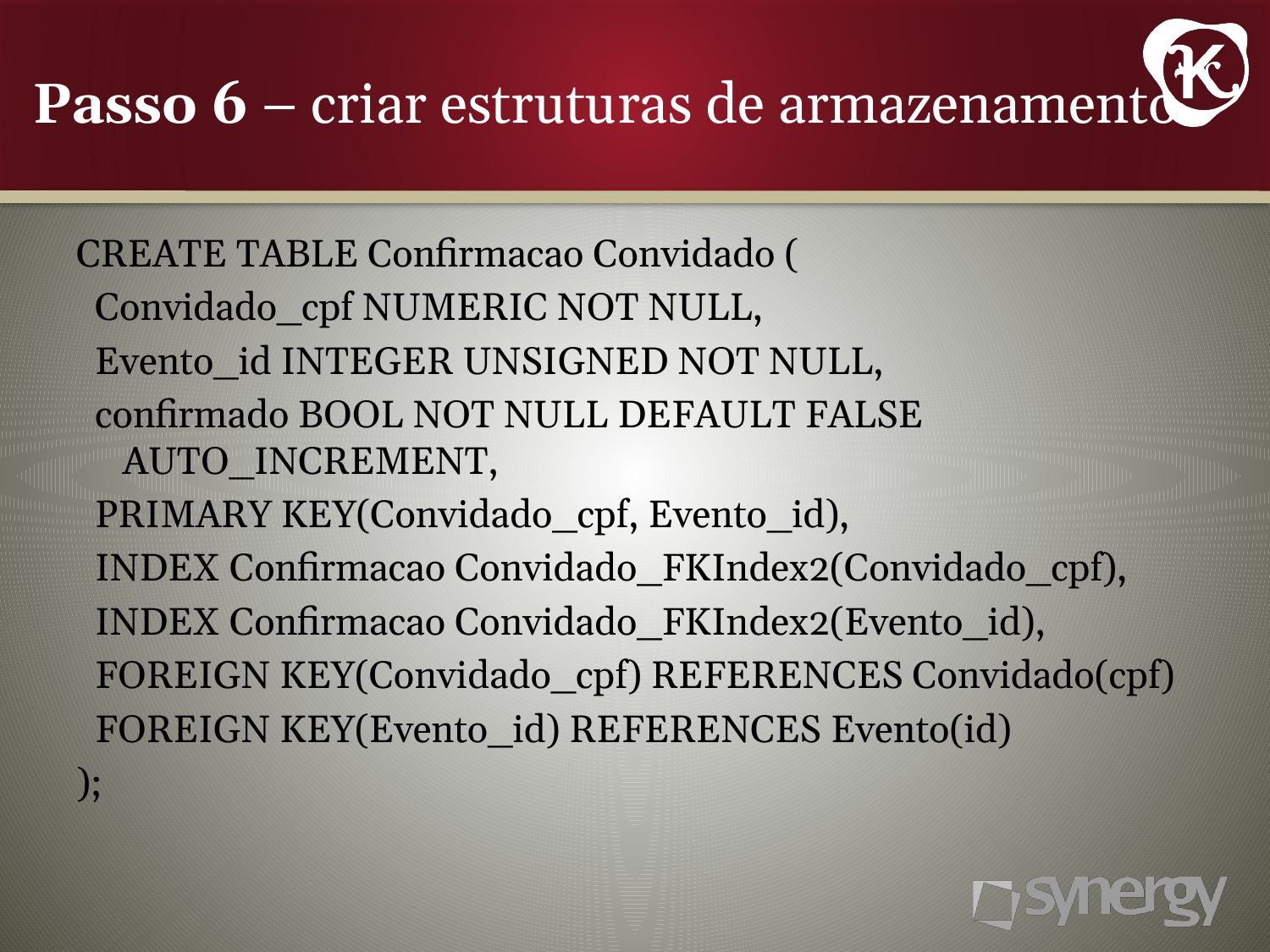

# Passo 6 – criar estruturas de armazenamento
CREATE TABLE Confirmacao Convidado (
  Convidado_cpf NUMERIC NOT NULL,
  Evento_id INTEGER UNSIGNED NOT NULL,
  confirmado BOOL NOT NULL DEFAULT FALSE AUTO_INCREMENT,
  PRIMARY KEY(Convidado_cpf, Evento_id),
  INDEX Confirmacao Convidado_FKIndex2(Convidado_cpf),
  INDEX Confirmacao Convidado_FKIndex2(Evento_id),
  FOREIGN KEY(Convidado_cpf) REFERENCES Convidado(cpf)
  FOREIGN KEY(Evento_id) REFERENCES Evento(id)
);